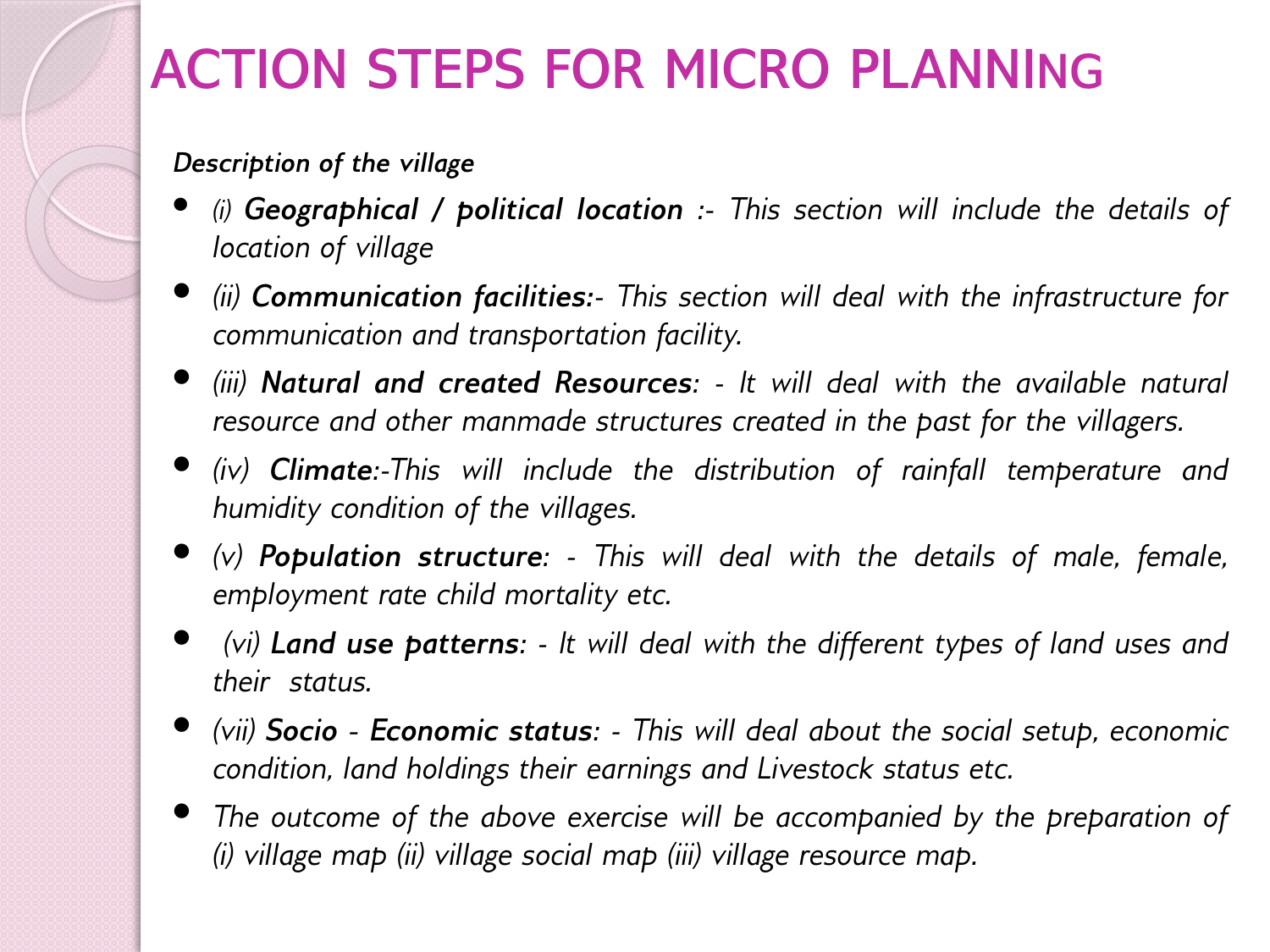

# Action Steps for Micro Planning
Description of the village
(i) Geographical / political location :- This section will include the details of location of village
(ii) Communication facilities:- This section will deal with the infrastructure for communication and transportation facility.
(iii) Natural and created Resources: - It will deal with the available natural resource and other manmade structures created in the past for the villagers.
(iv) Climate:-This will include the distribution of rainfall temperature and humidity condition of the villages.
(v) Population structure: - This will deal with the details of male, female, employment rate child mortality etc.
 (vi) Land use patterns: - It will deal with the different types of land uses and their  status.
(vii) Socio - Economic status: - This will deal about the social setup, economic condition, land holdings their earnings and Livestock status etc.
The outcome of the above exercise will be accompanied by the preparation of (i) village map (ii) village social map (iii) village resource map.